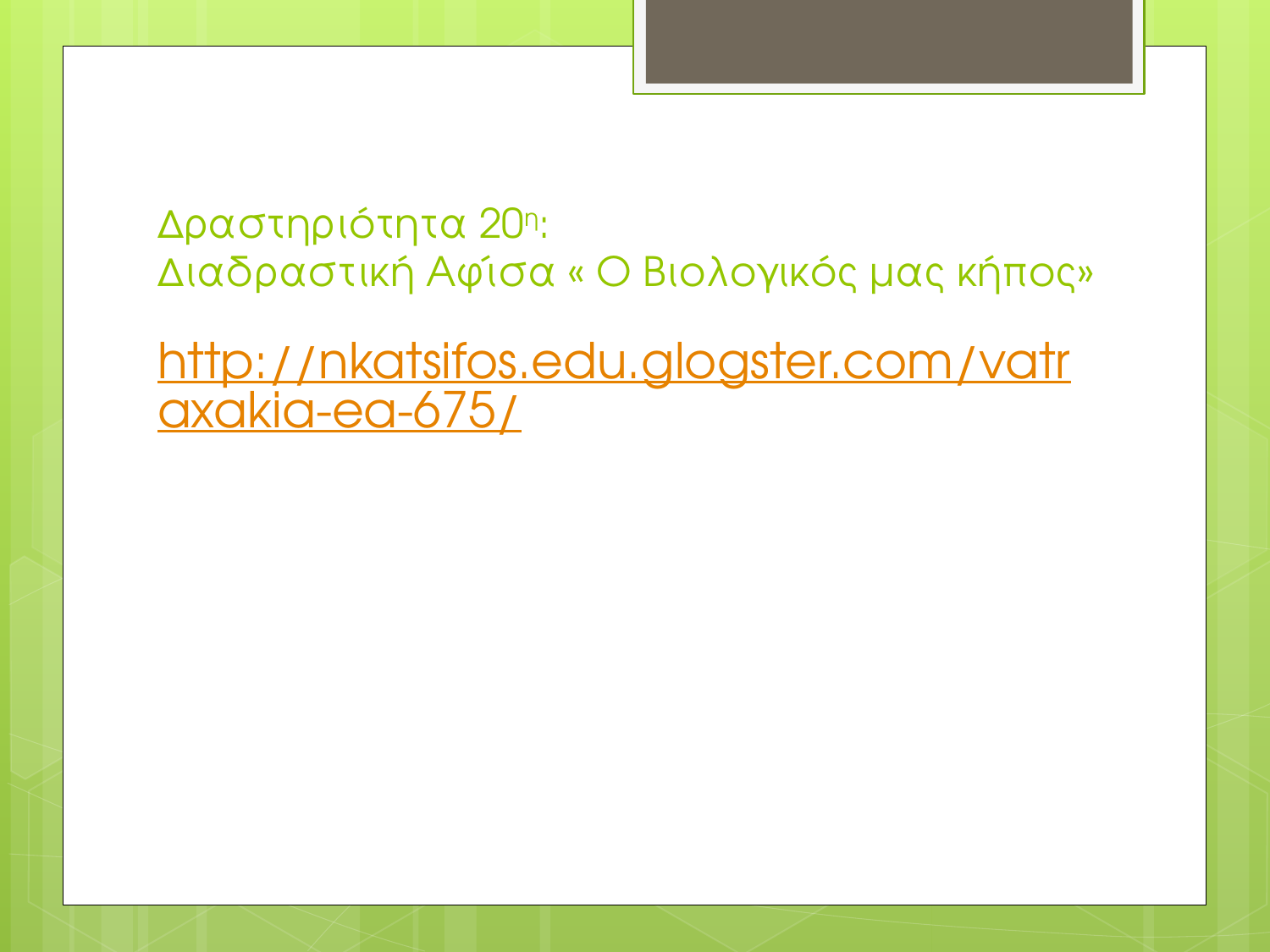

# Δραστηριότητα 20η: Διαδραστική Αφίσα « Ο Βιολογικός μας κήπος»
http://nkatsifos.edu.glogster.com/vatraxakia-ea-675/